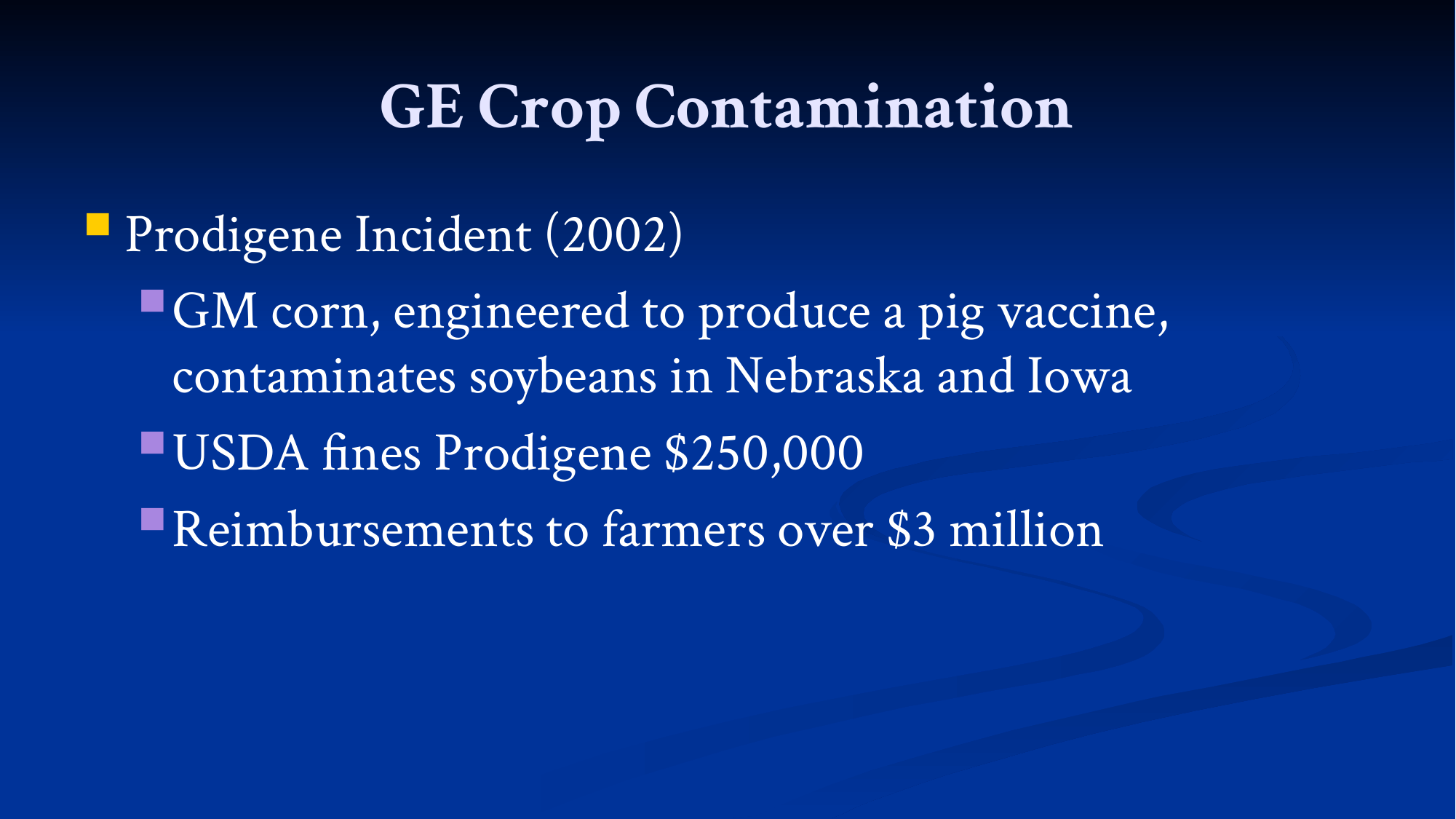

# GE Crop Contamination
Prodigene Incident (2002)
GM corn, engineered to produce a pig vaccine, contaminates soybeans in Nebraska and Iowa
USDA fines Prodigene $250,000
Reimbursements to farmers over $3 million